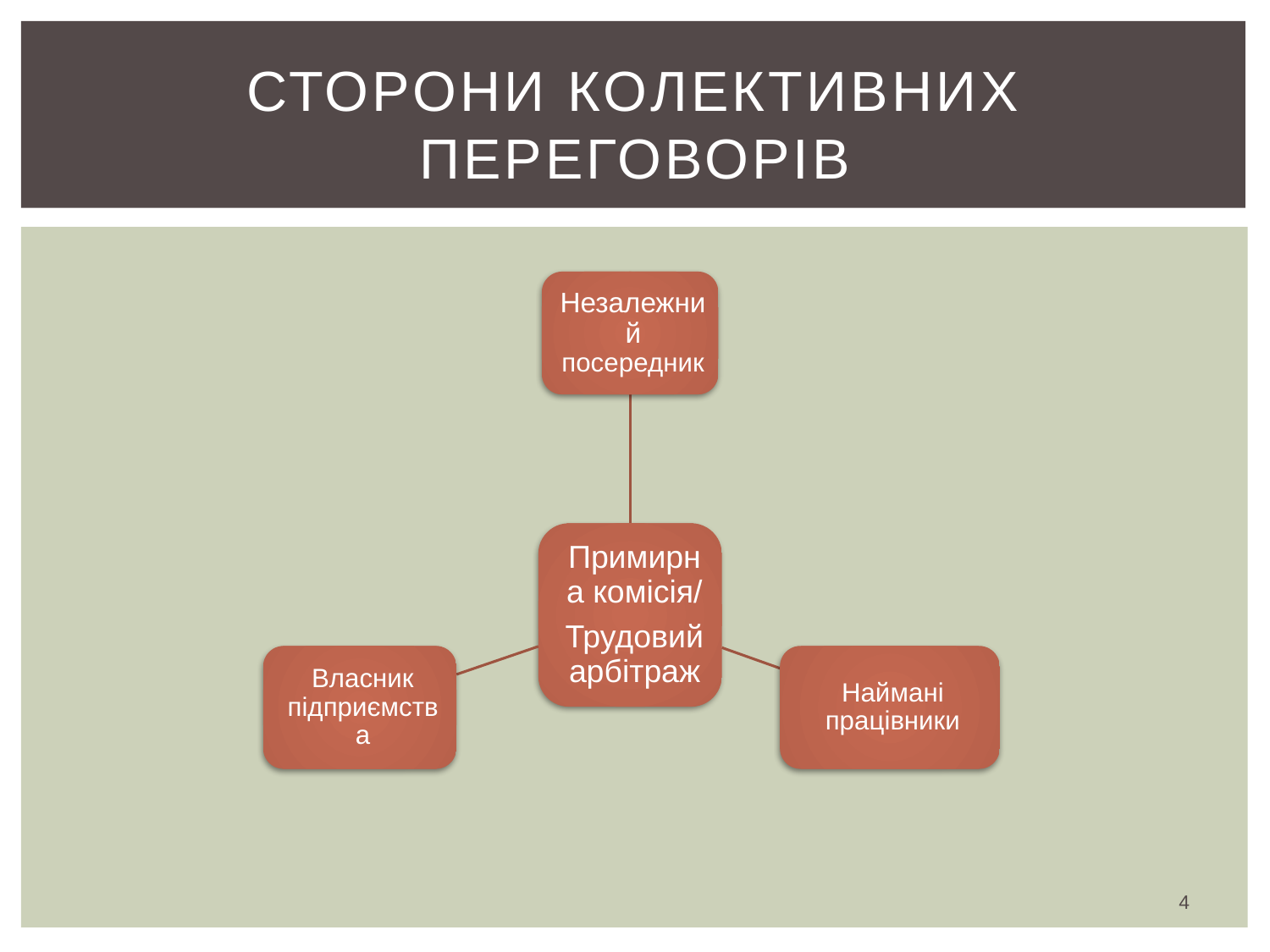

# Сторони колективних переговорів
Примирна комісія/
Трудовий арбітраж
Незалежний посередник
Наймані працівники
Власник підприємства
4